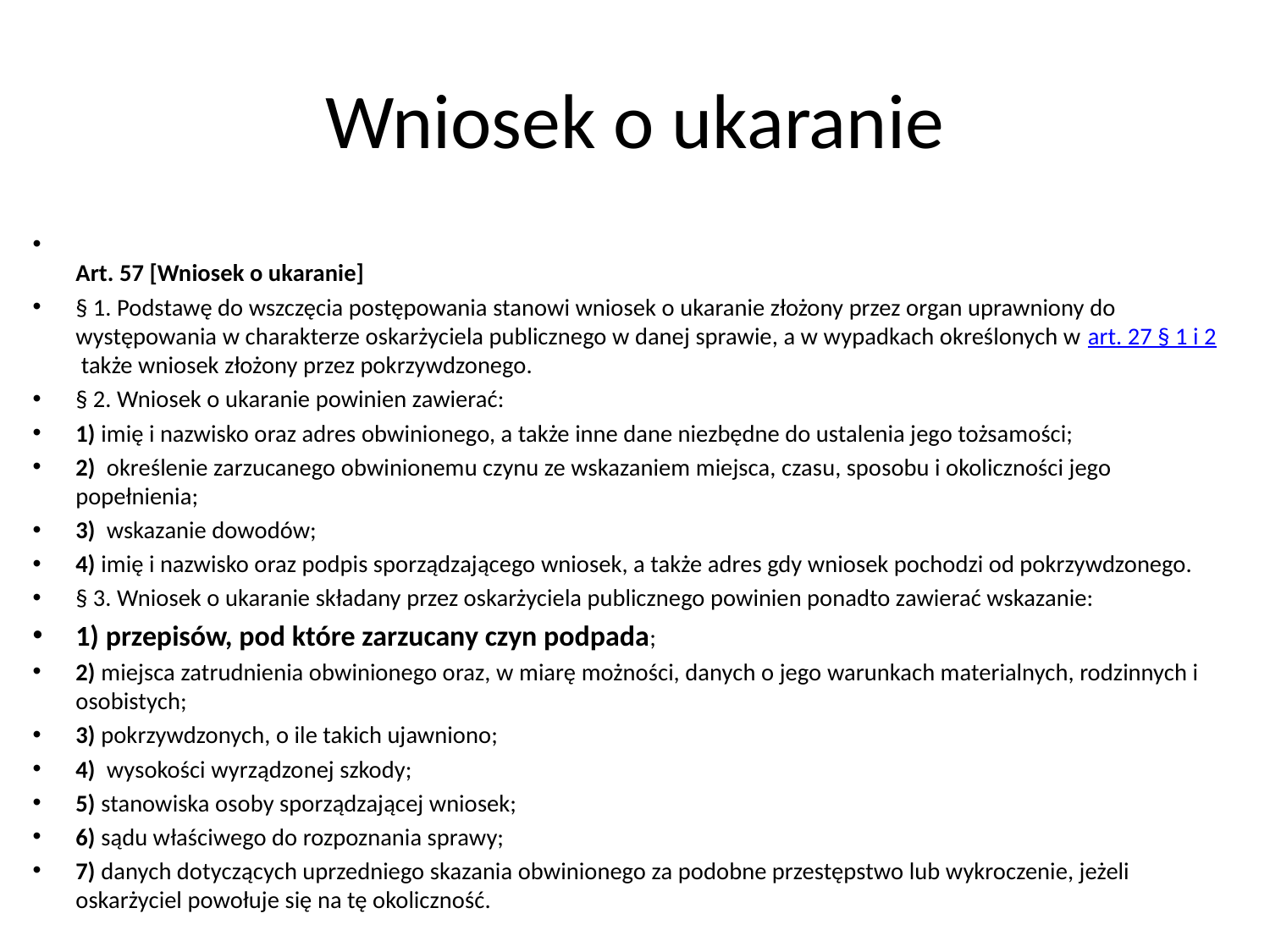

# Wniosek o ukaranie
Art. 57 [Wniosek o ukaranie]
§ 1. Podstawę do wszczęcia postępowania stanowi wniosek o ukaranie złożony przez organ uprawniony do występowania w charakterze oskarżyciela publicznego w danej sprawie, a w wypadkach określonych w art. 27 § 1 i 2 także wniosek złożony przez pokrzywdzonego.
§ 2. Wniosek o ukaranie powinien zawierać:
1) imię i nazwisko oraz adres obwinionego, a także inne dane niezbędne do ustalenia jego tożsamości;
2)  określenie zarzucanego obwinionemu czynu ze wskazaniem miejsca, czasu, sposobu i okoliczności jego popełnienia;
3)  wskazanie dowodów;
4) imię i nazwisko oraz podpis sporządzającego wniosek, a także adres gdy wniosek pochodzi od pokrzywdzonego.
§ 3. Wniosek o ukaranie składany przez oskarżyciela publicznego powinien ponadto zawierać wskazanie:
1) przepisów, pod które zarzucany czyn podpada;
2) miejsca zatrudnienia obwinionego oraz, w miarę możności, danych o jego warunkach materialnych, rodzinnych i osobistych;
3) pokrzywdzonych, o ile takich ujawniono;
4)  wysokości wyrządzonej szkody;
5) stanowiska osoby sporządzającej wniosek;
6) sądu właściwego do rozpoznania sprawy;
7) danych dotyczących uprzedniego skazania obwinionego za podobne przestępstwo lub wykroczenie, jeżeli oskarżyciel powołuje się na tę okoliczność.